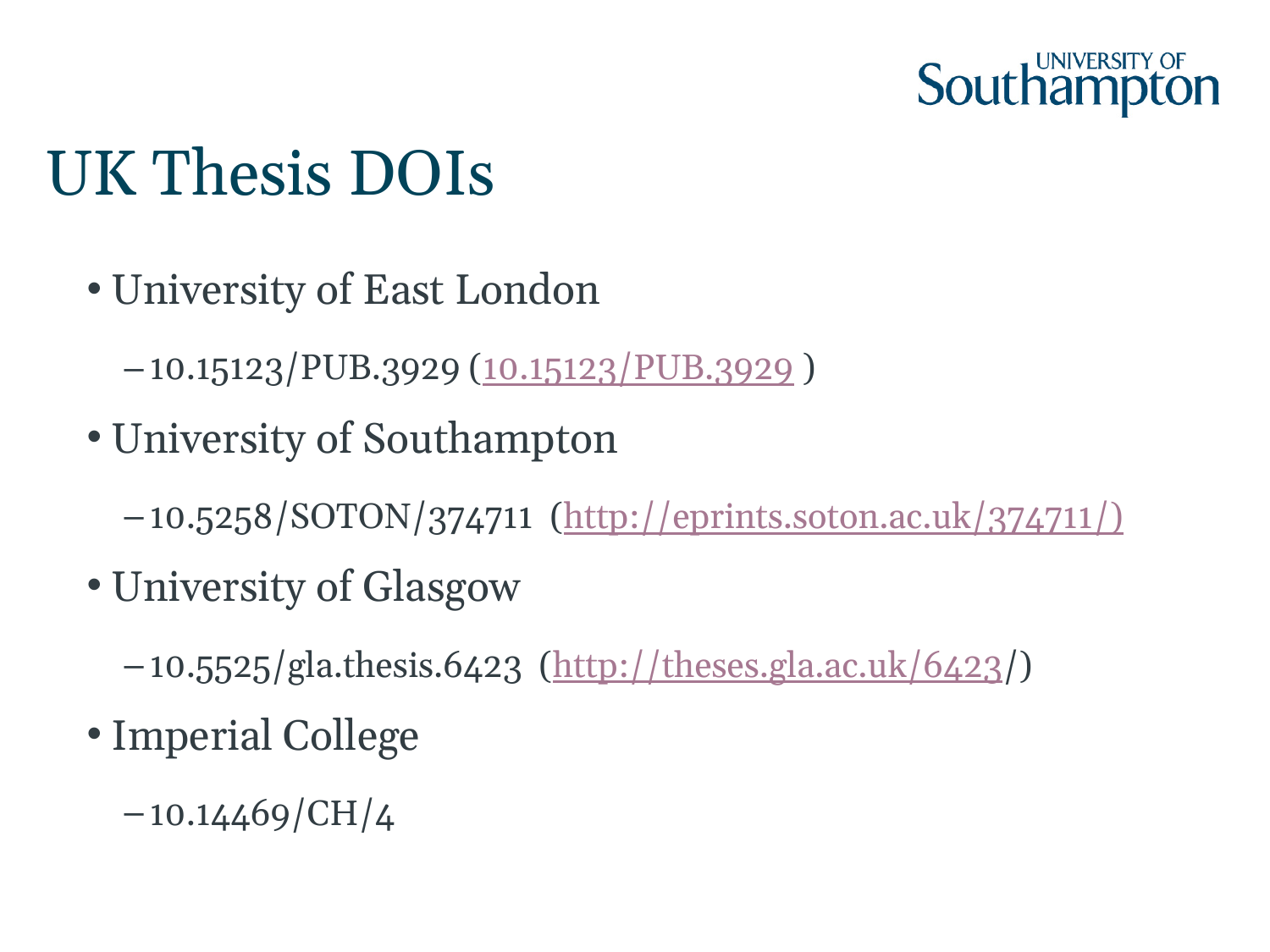

# UK Thesis DOIs
University of East London
10.15123/PUB.3929 (10.15123/PUB.3929 )
University of Southampton
10.5258/SOTON/374711  (http://eprints.soton.ac.uk/374711/)
University of Glasgow
10.5525/gla.thesis.6423  (http://theses.gla.ac.uk/6423/)
Imperial College
10.14469/CH/4